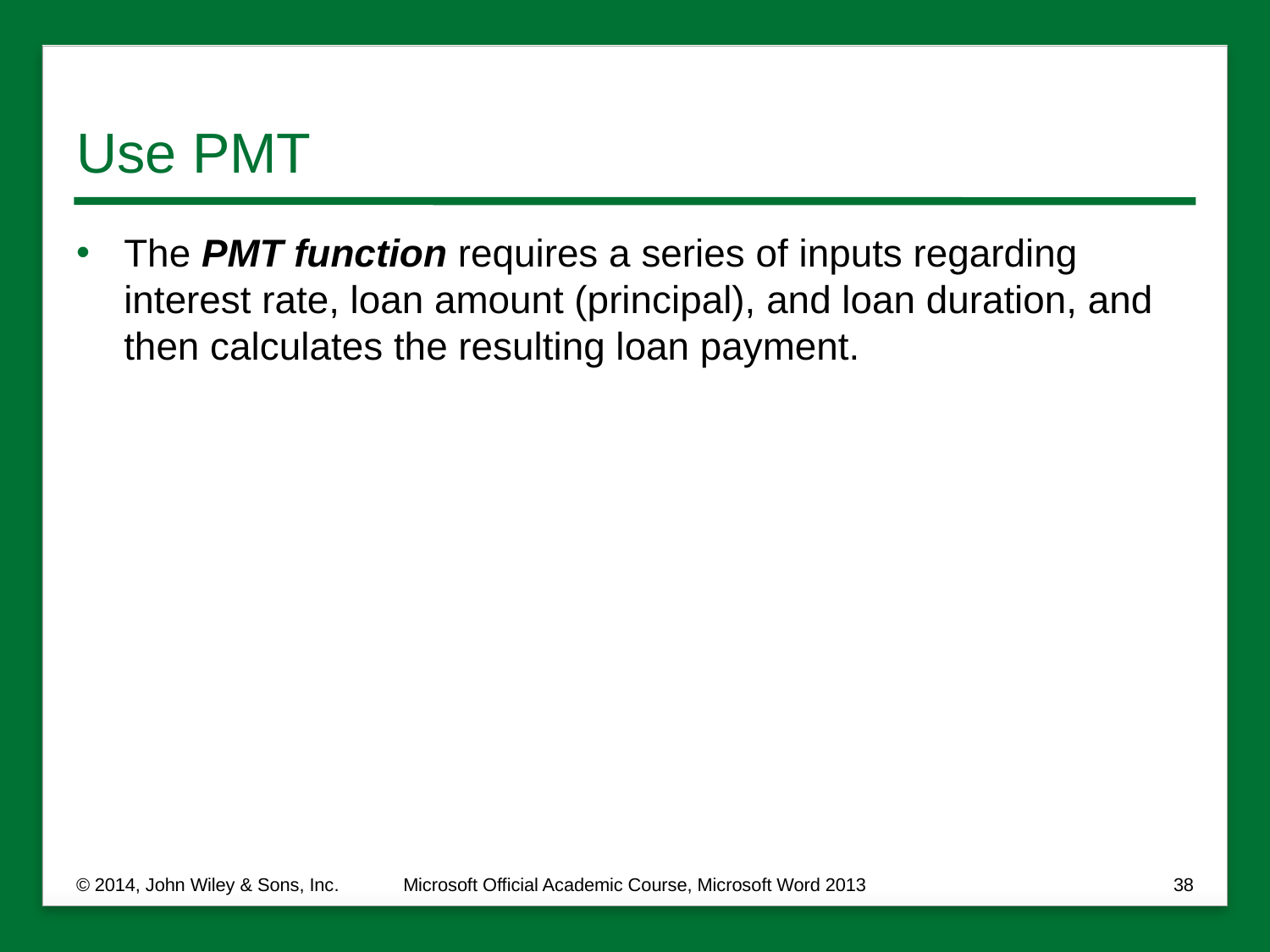

# Use PMT
The PMT function requires a series of inputs regarding interest rate, loan amount (principal), and loan duration, and then calculates the resulting loan payment.
© 2014, John Wiley & Sons, Inc.
Microsoft Official Academic Course, Microsoft Word 2013
38